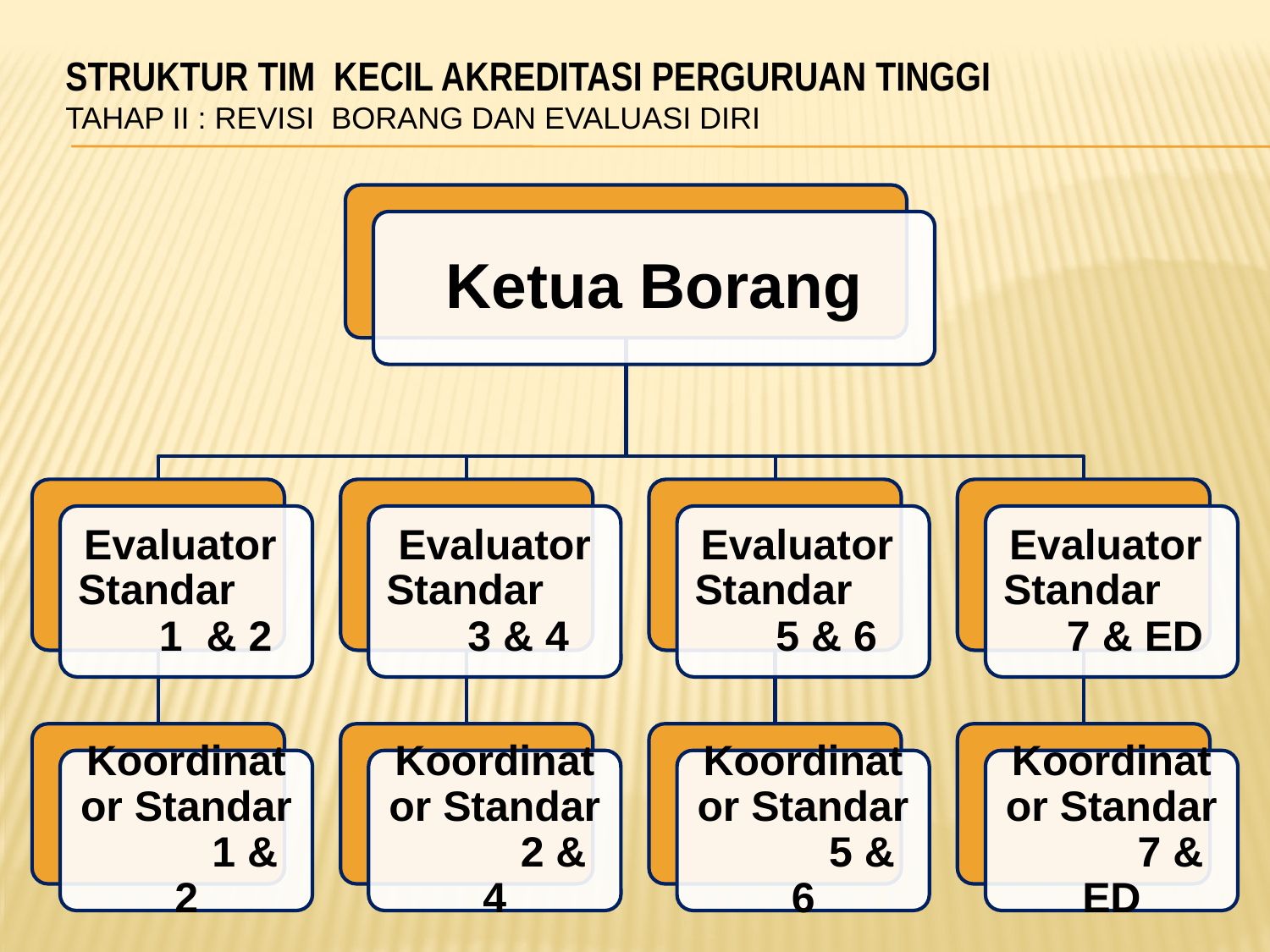

# Struktur Tim  Kecil Akreditasi Perguruan Tinggi TAHAP II : REVISI  BORANG DAN EVALUASI DIRI
Ketua Borang
Evaluator  Standar           1  & 2
Koordinator Standar           1 & 2
Evaluator Standar          3 & 4
Koordinator Standar           2 & 4
Evaluator  Standar          5 & 6
Koordinator Standar           5 & 6
Evaluator  Standar          7 & ED
Koordinator Standar           7 & ED